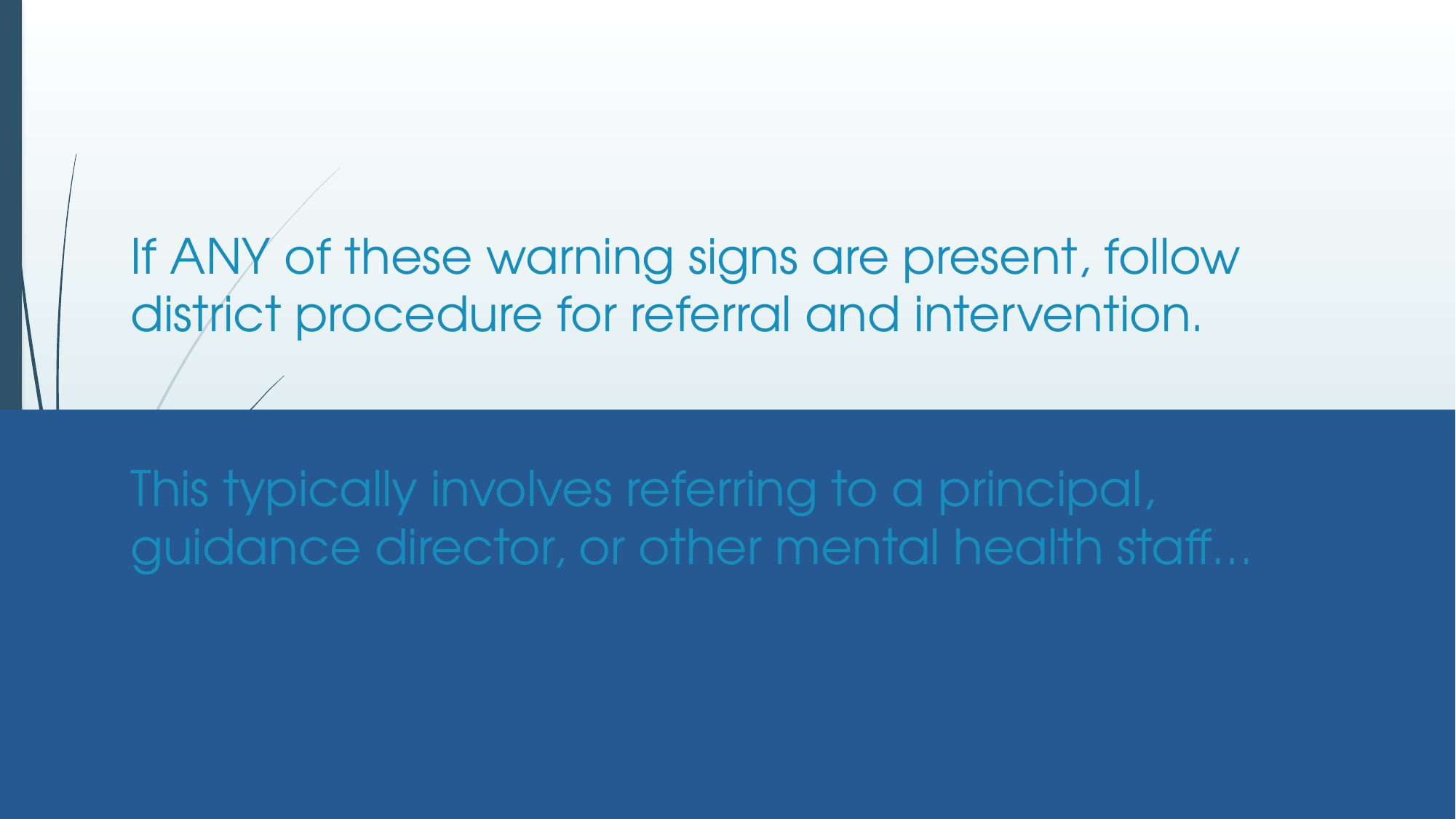

# If ANY of these warning signs are present, follow district procedure for referral and intervention. This typically involves referring to a principal, guidance director, or other mental health staff…